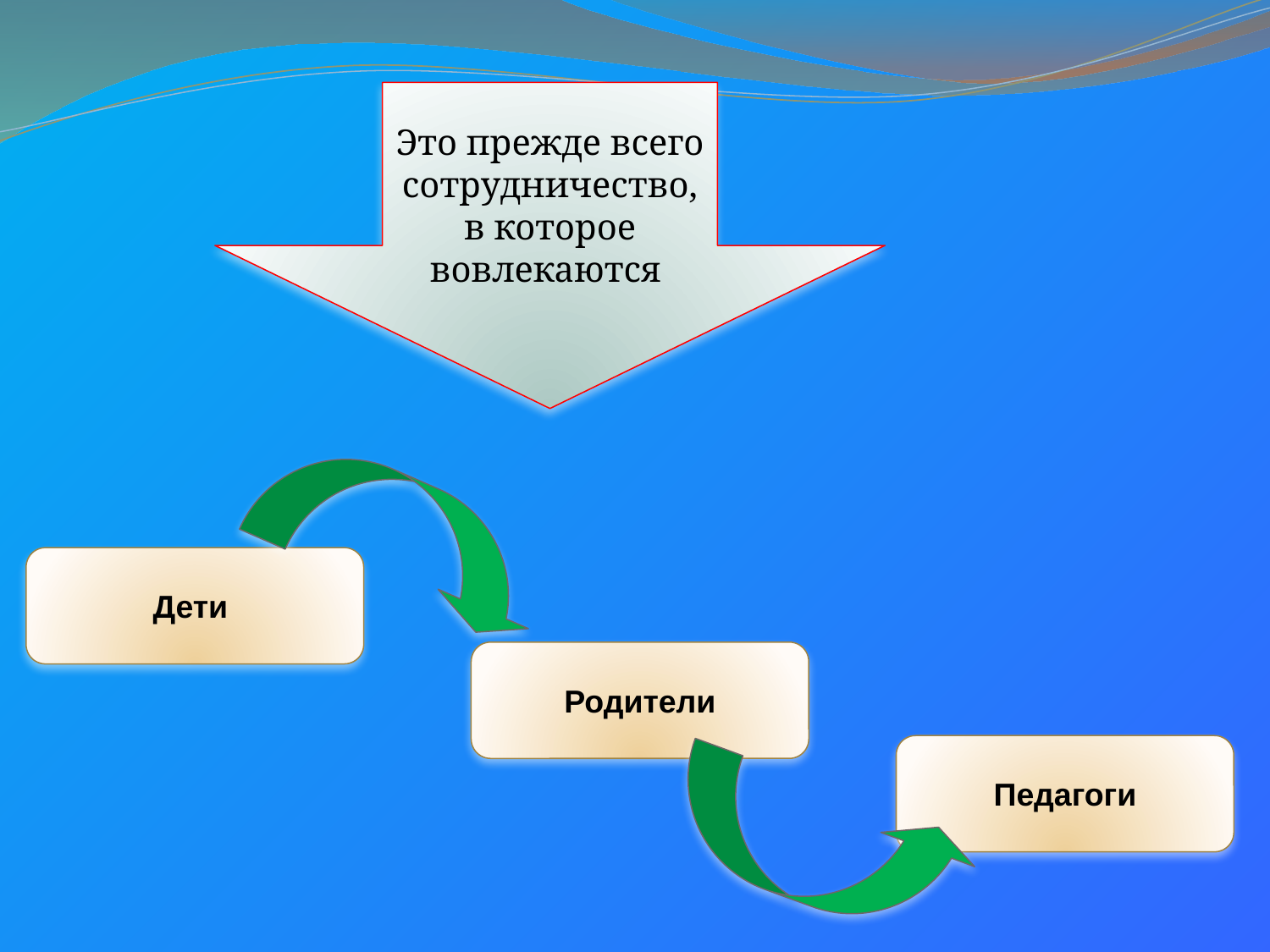

Это прежде всего сотрудничество, в которое вовлекаются

Дети
Родители
Педагоги